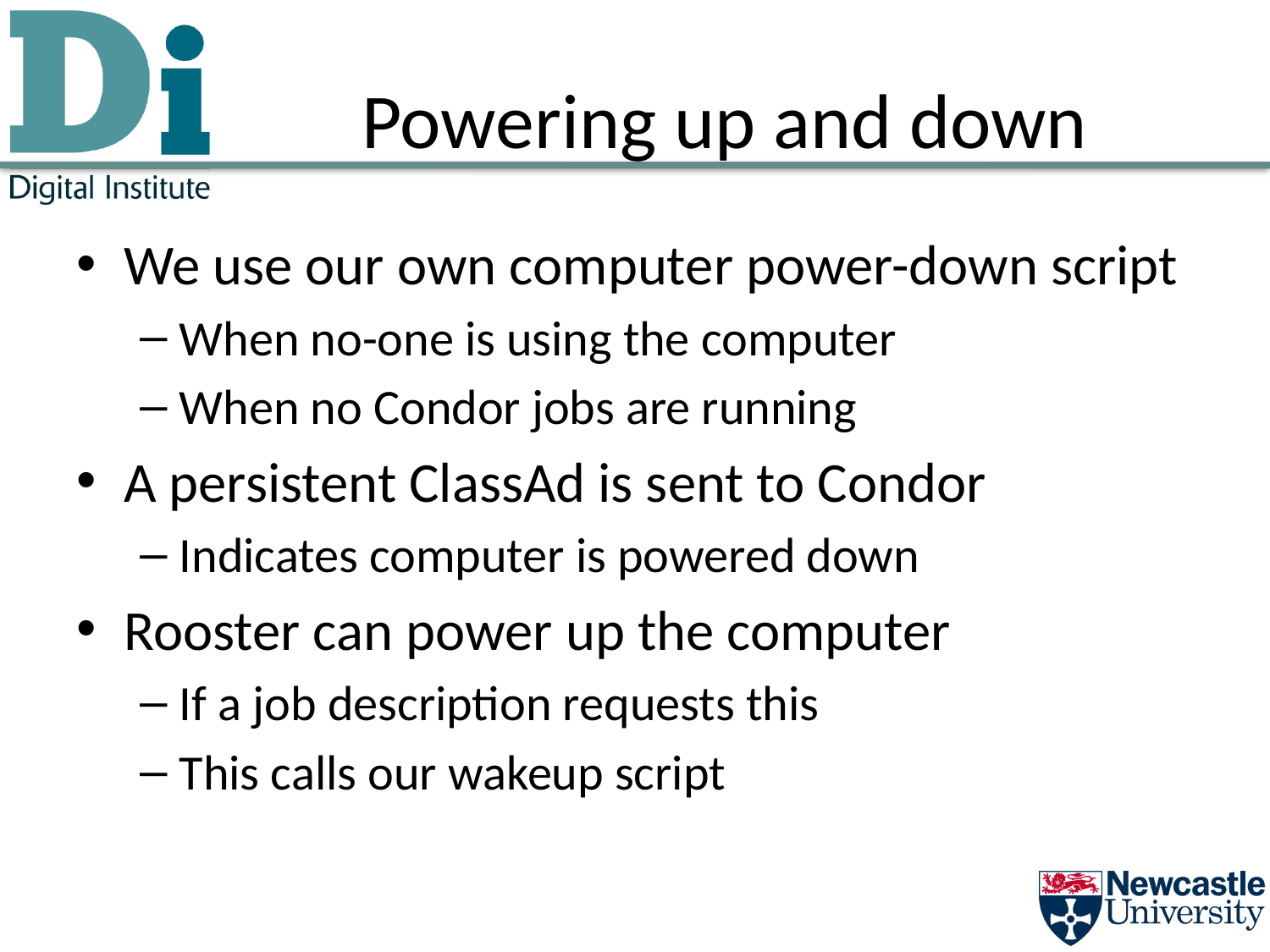

# Powering up and down
We use our own computer power-down script
When no-one is using the computer
When no Condor jobs are running
A persistent ClassAd is sent to Condor
Indicates computer is powered down
Rooster can power up the computer
If a job description requests this
This calls our wakeup script